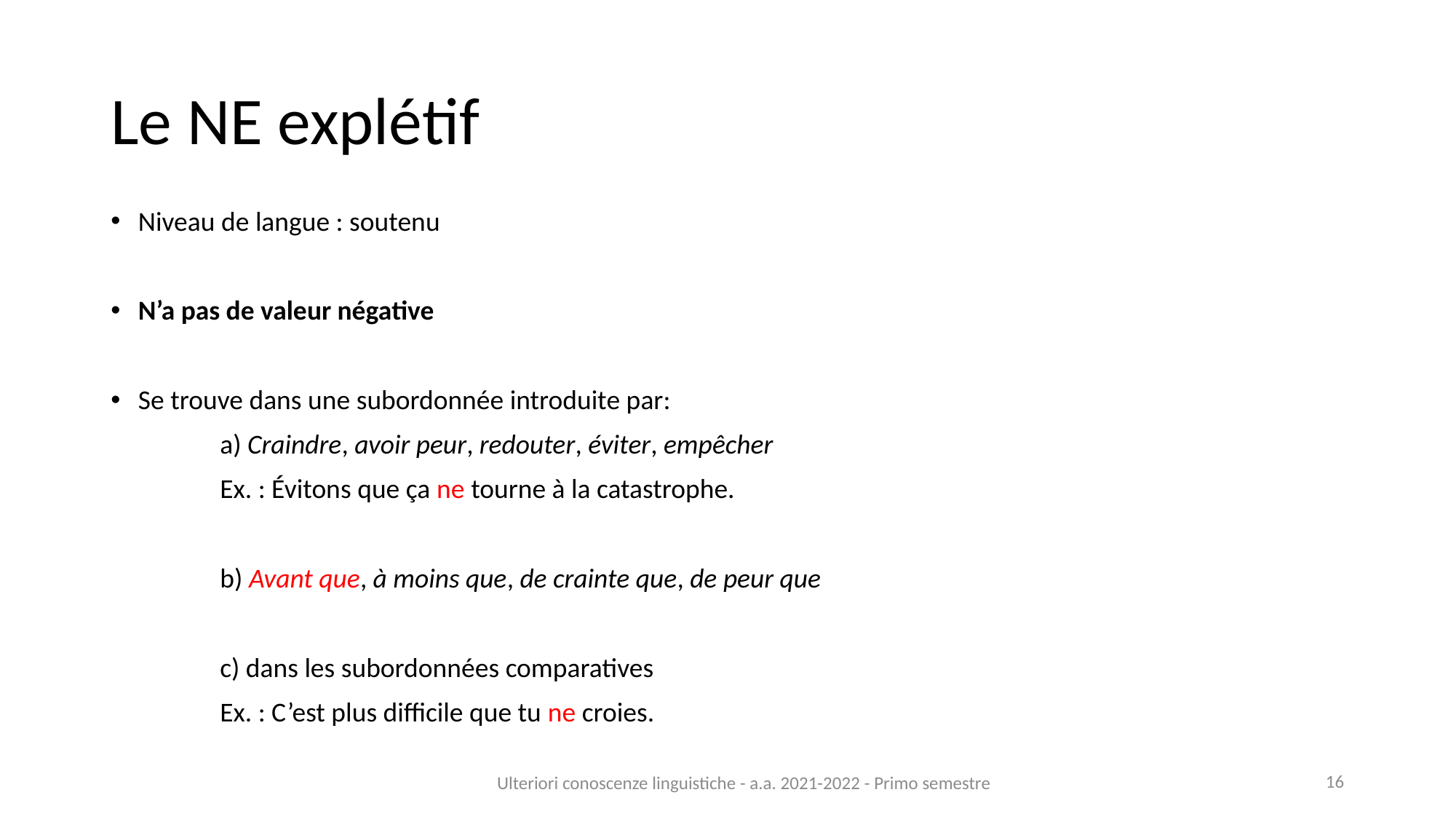

# Le NE explétif
Niveau de langue : soutenu

N’a pas de valeur négative

Se trouve dans une subordonnée introduite par:
	a) Craindre, avoir peur, redouter, éviter, empêcher
	Ex. : Évitons que ça ne tourne à la catastrophe.

	b) Avant que, à moins que, de crainte que, de peur que

	c) dans les subordonnées comparatives
	Ex. : C’est plus difficile que tu ne croies.
Ulteriori conoscenze linguistiche - a.a. 2021-2022 - Primo semestre
16